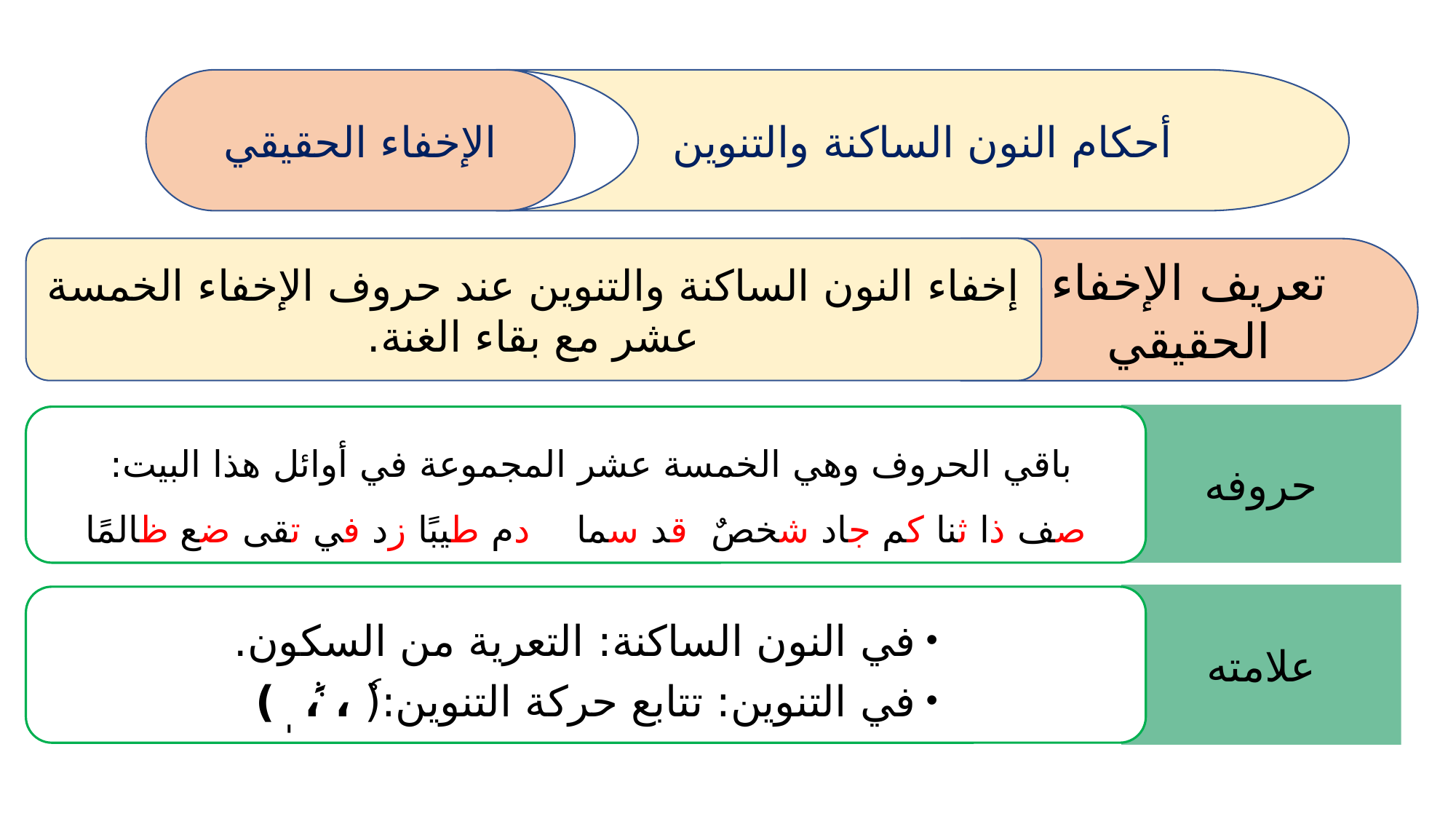

الإخفاء الحقيقي
أحكام النون الساكنة والتنوين
إخفاء النون الساكنة والتنوين عند حروف الإخفاء الخمسة عشر مع بقاء الغنة.
تعريف الإخفاء الحقيقي
حروفه
باقي الحروف وهي الخمسة عشر المجموعة في أوائل هذا البيت:
صف ذا ثنا كم جاد شخصٌ  قد سما    دم طيبًا زد في تقى ضع ظالمًا
علامته
في النون الساكنة: التعرية من السكون.
في التنوين: تتابع حركة التنوين:(ٗ ، ٞ، ٖ )